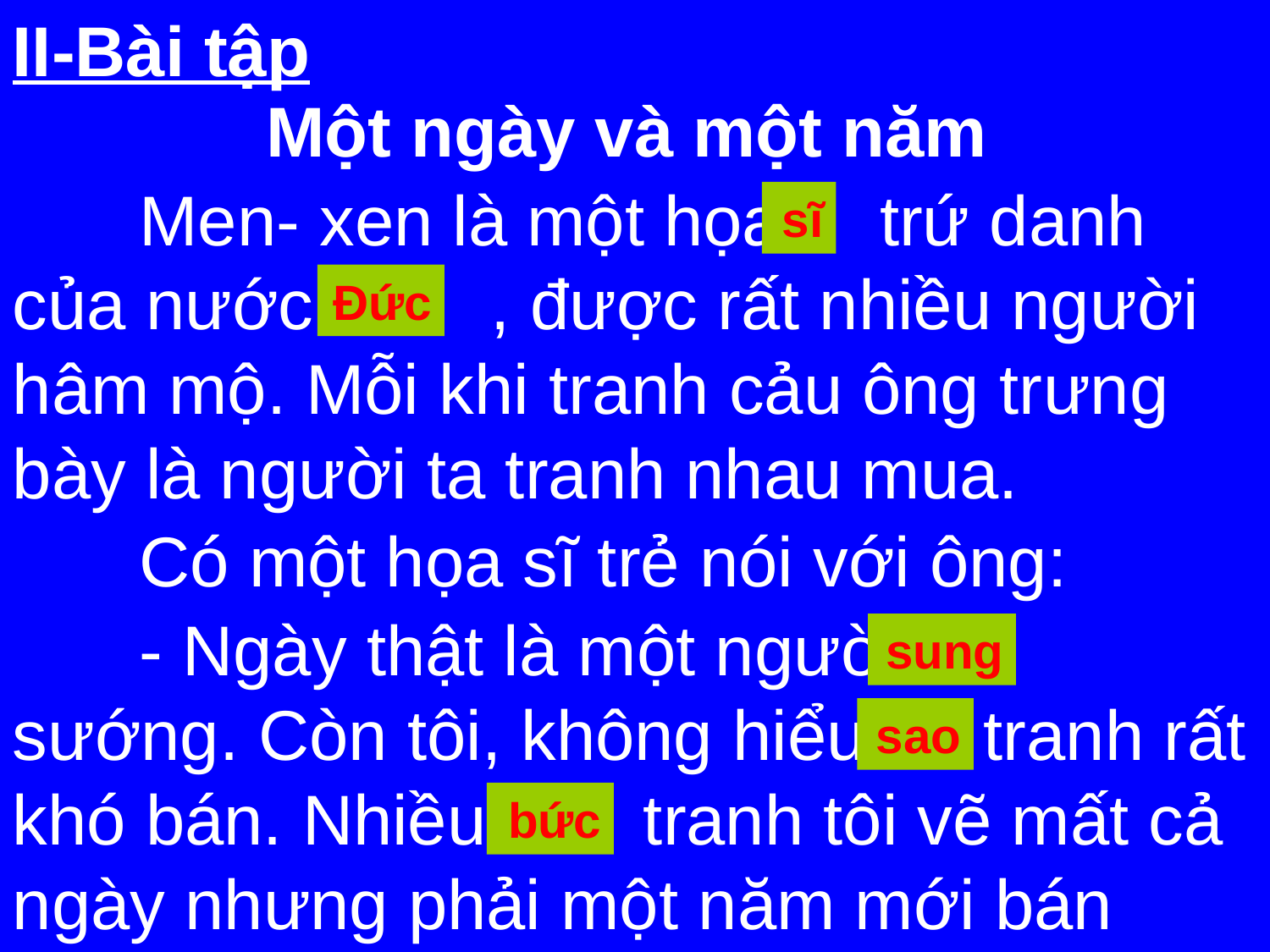

II-Bài tập
		Một ngày và một năm
	Men- xen là một họa     trứ danh của nước         , được rất nhiều người hâm mộ. Mỗi khi tranh cảu ông trưng bày là người ta tranh nhau mua.
	Có một họa sĩ trẻ nói với ông:
	- Ngày thật là một người         sướng. Còn tôi, không hiểu      tranh rất khó bán. Nhiều        tranh tôi vẽ mất cả ngày nhưng phải một năm mới bán được.
sĩ
Đức
sung
sao
bức